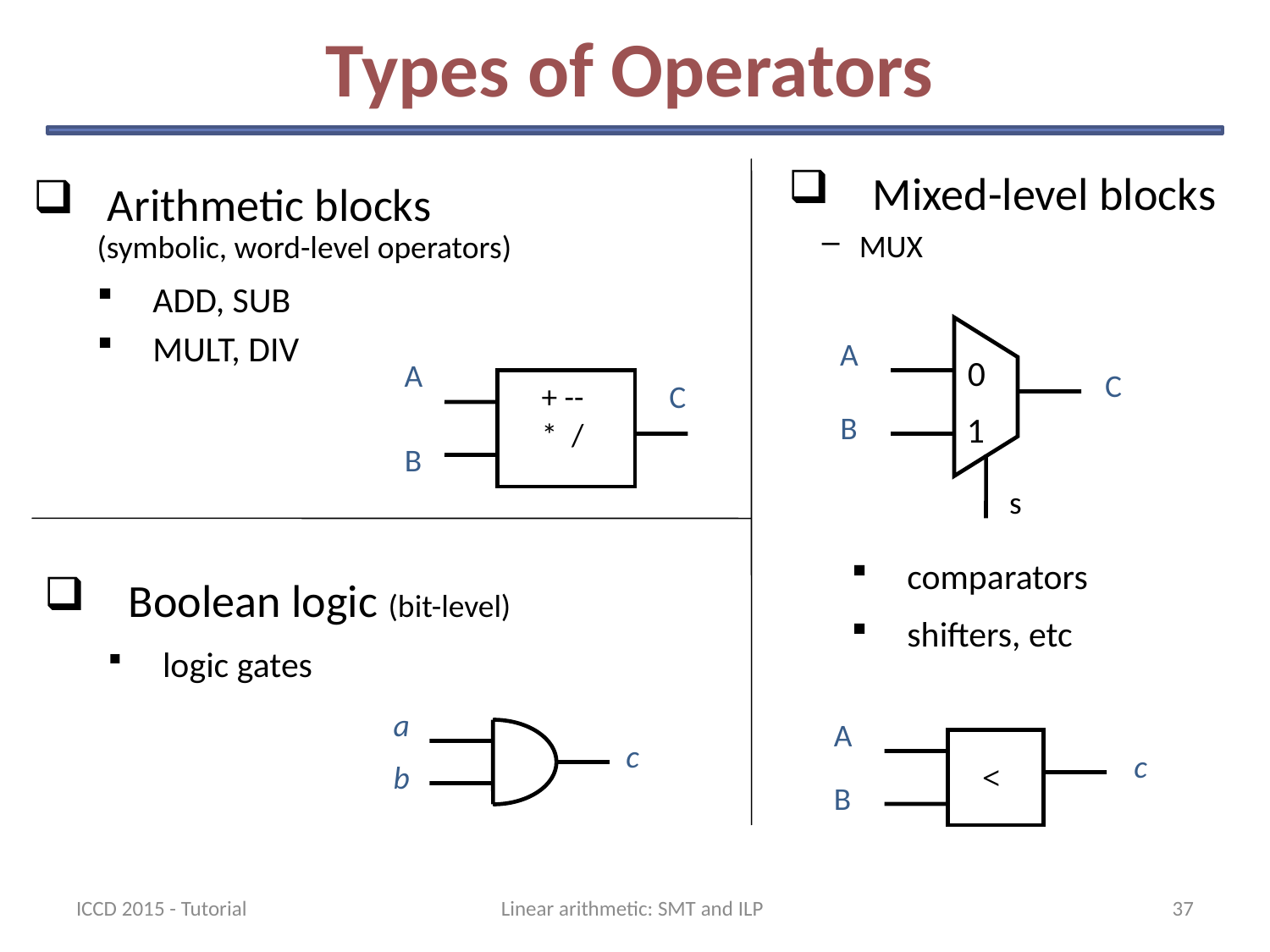

# Types of Operators

  Mixed-level blocks
 MUX
 Arithmetic blocks
(symbolic, word-level operators)
 ADD, SUB
 MULT, DIV
A
0
C

B
1

s

A
C

+ --
*  /

B

 comparators
 shifters, etc
  Boolean logic (bit-level)
 logic gates
a

c

b

A

c

<
B

ICCD 2015 - Tutorial
Linear arithmetic: SMT and ILP
37